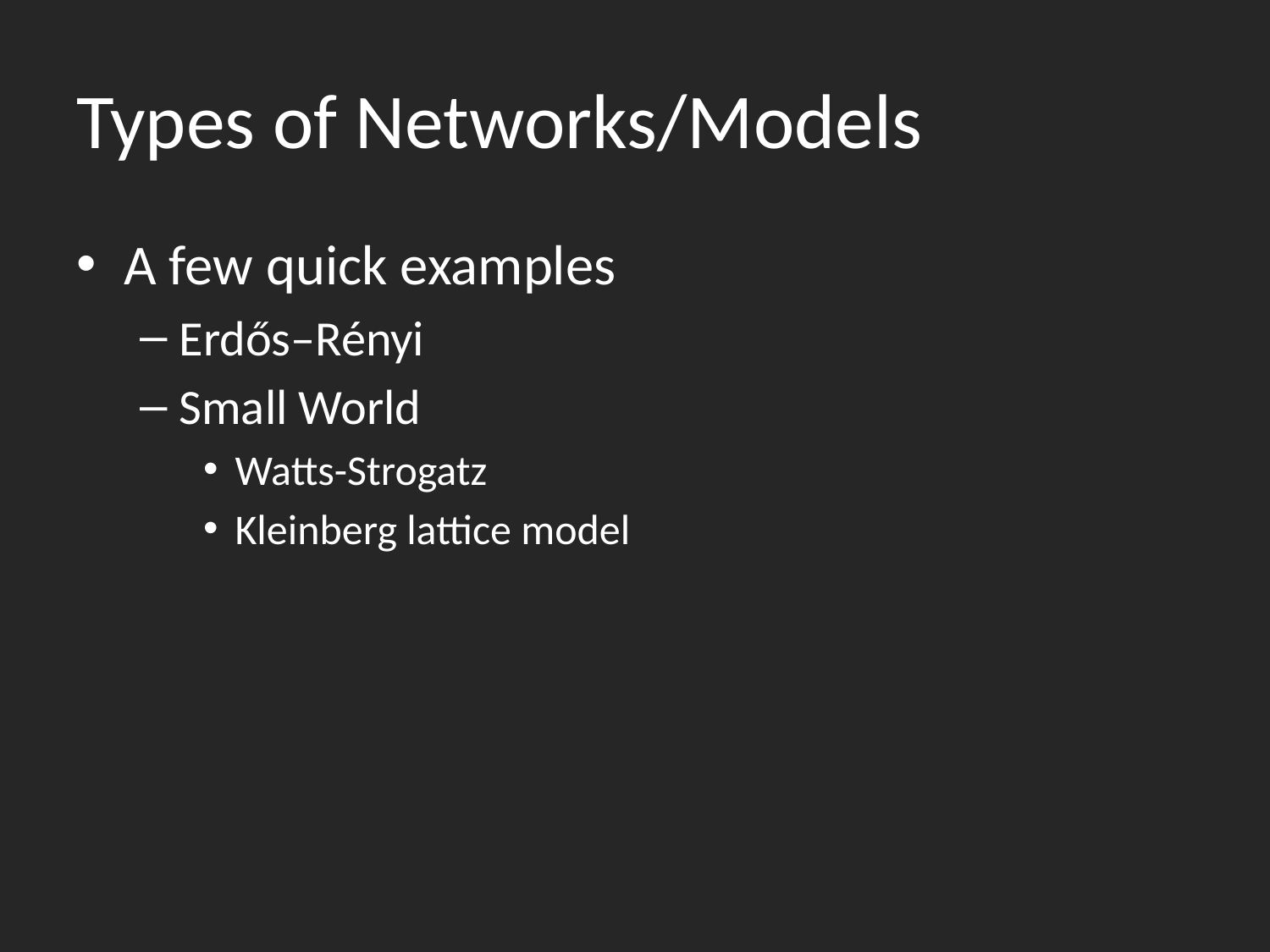

# Types of Networks/Models
A few quick examples
Erdős–Rényi
Small World
Watts-Strogatz
Kleinberg lattice model